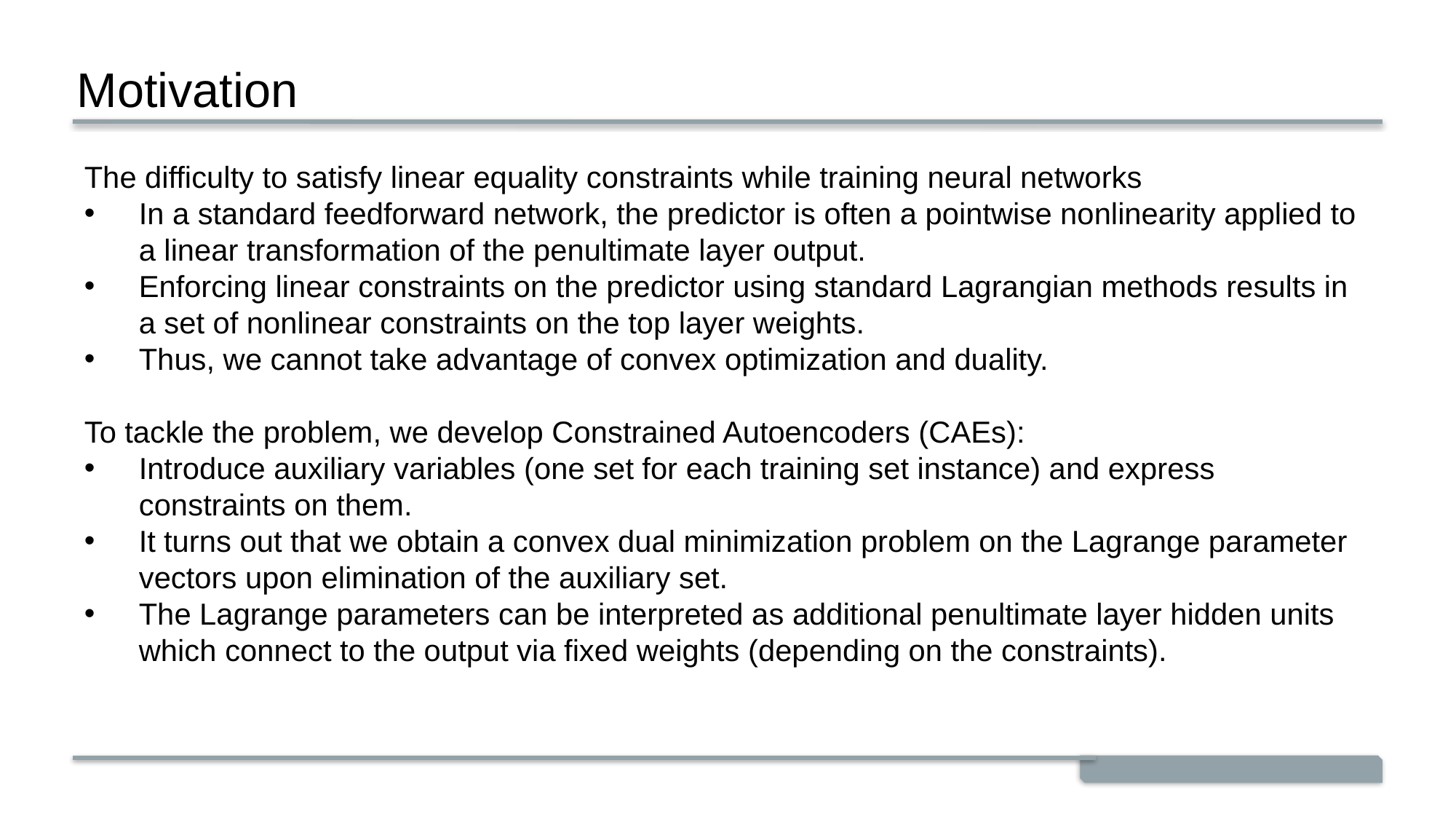

# Motivation
The difficulty to satisfy linear equality constraints while training neural networks
In a standard feedforward network, the predictor is often a pointwise nonlinearity applied to a linear transformation of the penultimate layer output.
Enforcing linear constraints on the predictor using standard Lagrangian methods results in a set of nonlinear constraints on the top layer weights.
Thus, we cannot take advantage of convex optimization and duality.

To tackle the problem, we develop Constrained Autoencoders (CAEs):
Introduce auxiliary variables (one set for each training set instance) and express constraints on them.
It turns out that we obtain a convex dual minimization problem on the Lagrange parameter vectors upon elimination of the auxiliary set.
The Lagrange parameters can be interpreted as additional penultimate layer hidden units which connect to the output via fixed weights (depending on the constraints).